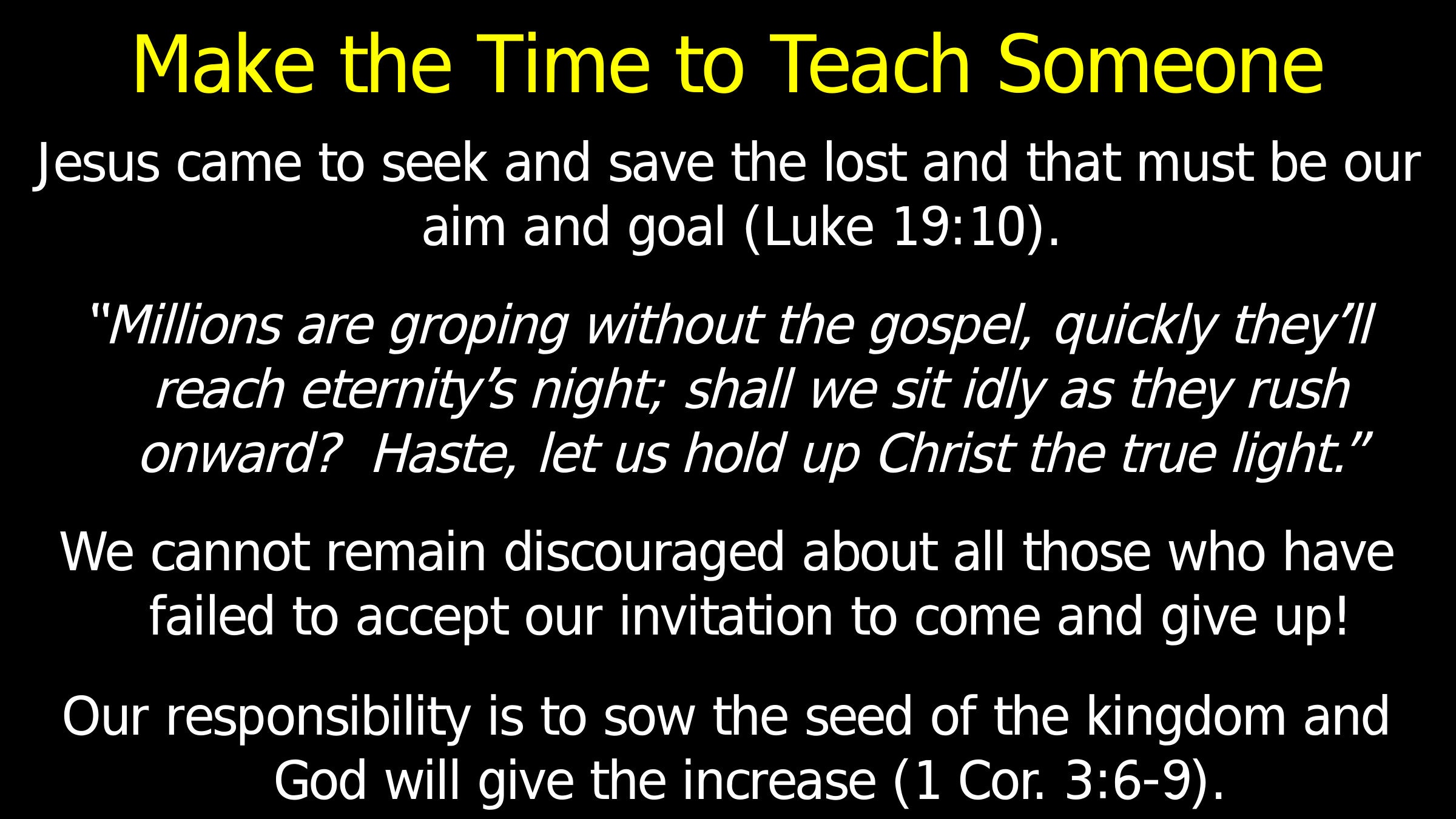

# Make the Time to Teach Someone
Jesus came to seek and save the lost and that must be our aim and goal (Luke 19:10).

“Millions are groping without the gospel, quickly they’ll reach eternity’s night; shall we sit idly as they rush onward?  Haste, let us hold up Christ the true light.”

We cannot remain discouraged about all those who have failed to accept our invitation to come and give up!

Our responsibility is to sow the seed of the kingdom and God will give the increase (1 Cor. 3:6-9).